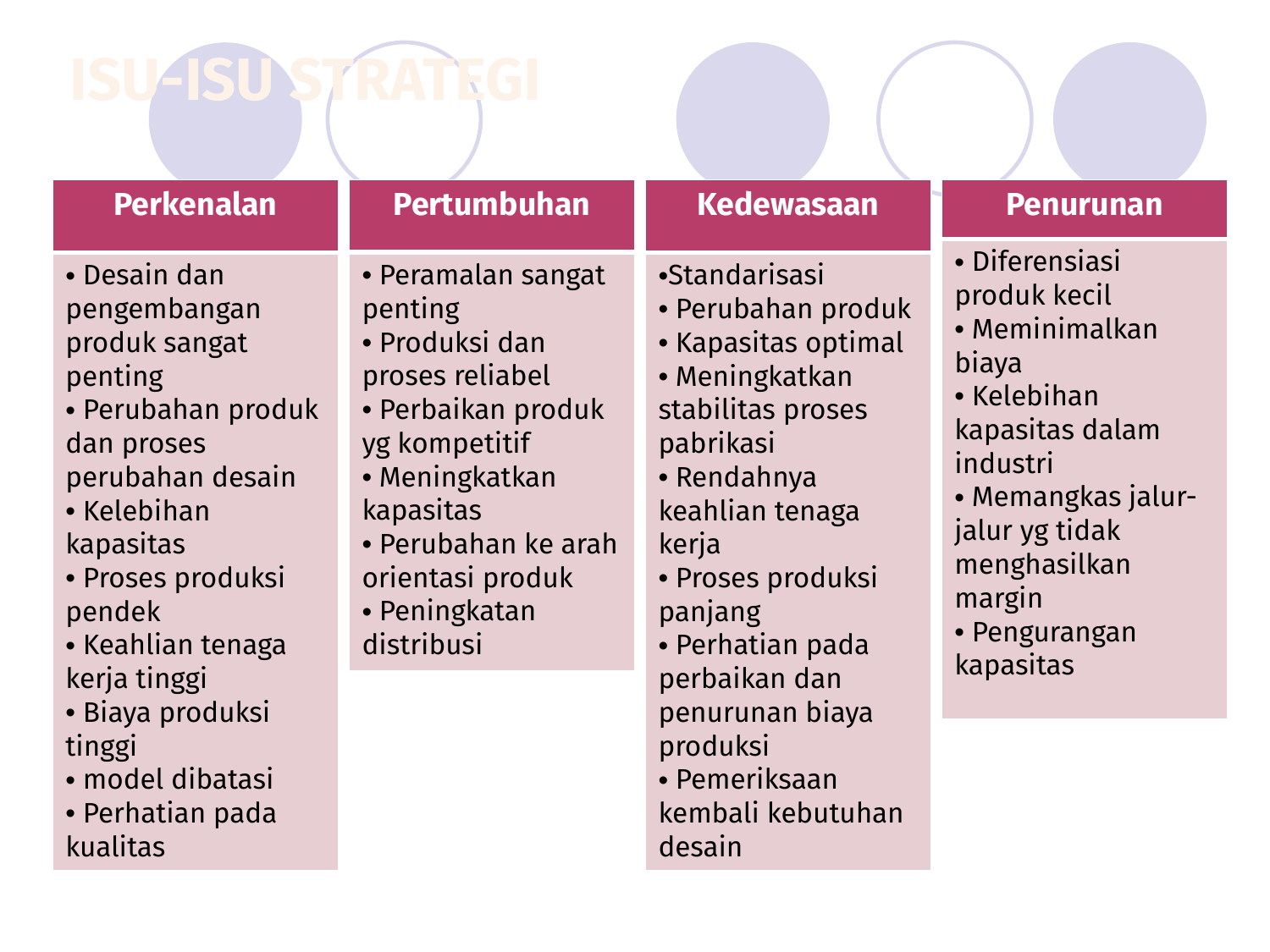

Isu-isu strategi
| Perkenalan |
| --- |
| Desain dan pengembangan produk sangat penting Perubahan produk dan proses perubahan desain Kelebihan kapasitas Proses produksi pendek Keahlian tenaga kerja tinggi Biaya produksi tinggi model dibatasi Perhatian pada kualitas |
| Pertumbuhan |
| --- |
| Peramalan sangat penting Produksi dan proses reliabel Perbaikan produk yg kompetitif Meningkatkan kapasitas Perubahan ke arah orientasi produk Peningkatan distribusi |
| Kedewasaan |
| --- |
| Standarisasi Perubahan produk Kapasitas optimal Meningkatkan stabilitas proses pabrikasi Rendahnya keahlian tenaga kerja Proses produksi panjang Perhatian pada perbaikan dan penurunan biaya produksi Pemeriksaan kembali kebutuhan desain |
| Penurunan |
| --- |
| Diferensiasi produk kecil Meminimalkan biaya Kelebihan kapasitas dalam industri Memangkas jalur-jalur yg tidak menghasilkan margin Pengurangan kapasitas |